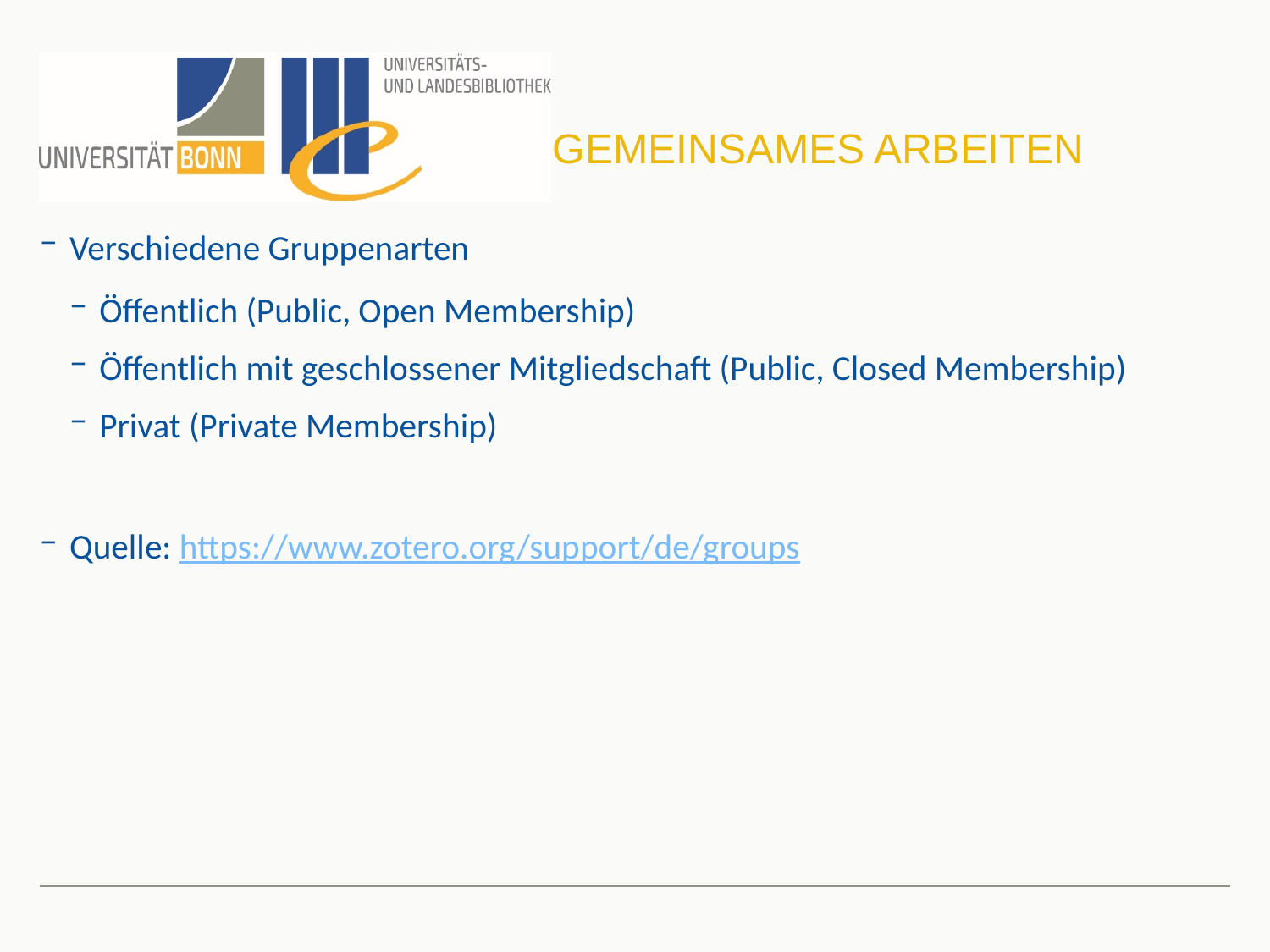

# Gemeinsames Arbeiten
Verschiedene Gruppenarten
Öffentlich (Public, Open Membership)
Öffentlich mit geschlossener Mitgliedschaft (Public, Closed Membership)
Privat (Private Membership)

Quelle: https://www.zotero.org/support/de/groups